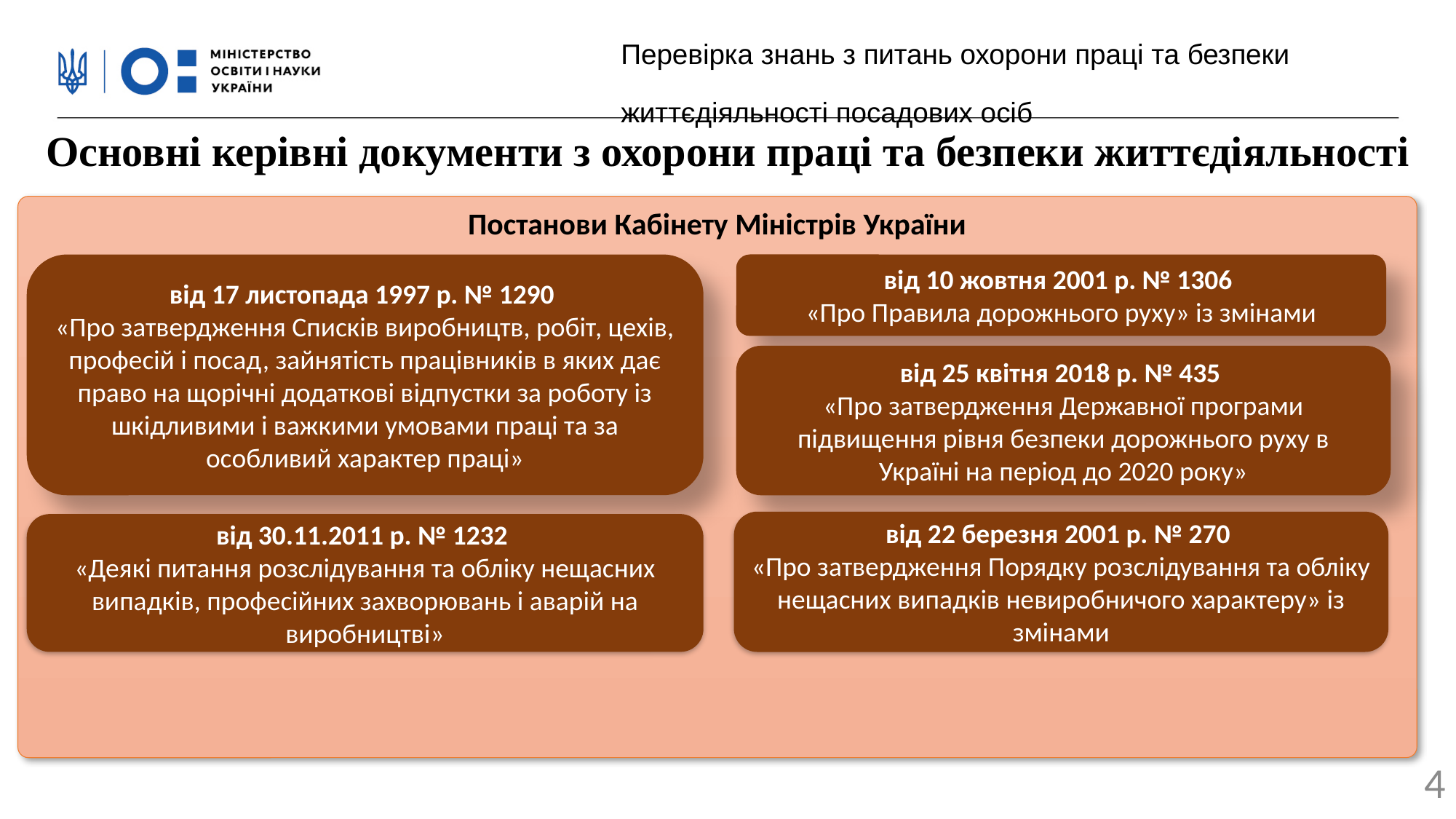

Перевірка знань з питань охорони праці та безпеки життєдіяльності посадових осіб
Основні керівні документи з охорони праці та безпеки життєдіяльності
Постанови Кабінету Міністрів України
від 17 листопада 1997 р. № 1290
«Про затвердження Списків виробництв, робіт, цехів, професій і посад, зайнятість працівників в яких дає право на щорічні додаткові відпустки за роботу із шкідливими і важкими умовами праці та за особливий характер праці»
від 10 жовтня 2001 р. № 1306
«Про Правила дорожнього руху» із змінами
від 25 квітня 2018 р. № 435
«Про затвердження Державної програми підвищення рівня безпеки дорожнього руху в Україні на період до 2020 року»
від 22 березня 2001 р. № 270
«Про затвердження Порядку розслідування та обліку нещасних випадків невиробничого характеру» із змінами
від 30.11.2011 р. № 1232
«Деякі питання розслідування та обліку нещасних випадків, професійних захворювань і аварій на виробництві»
4